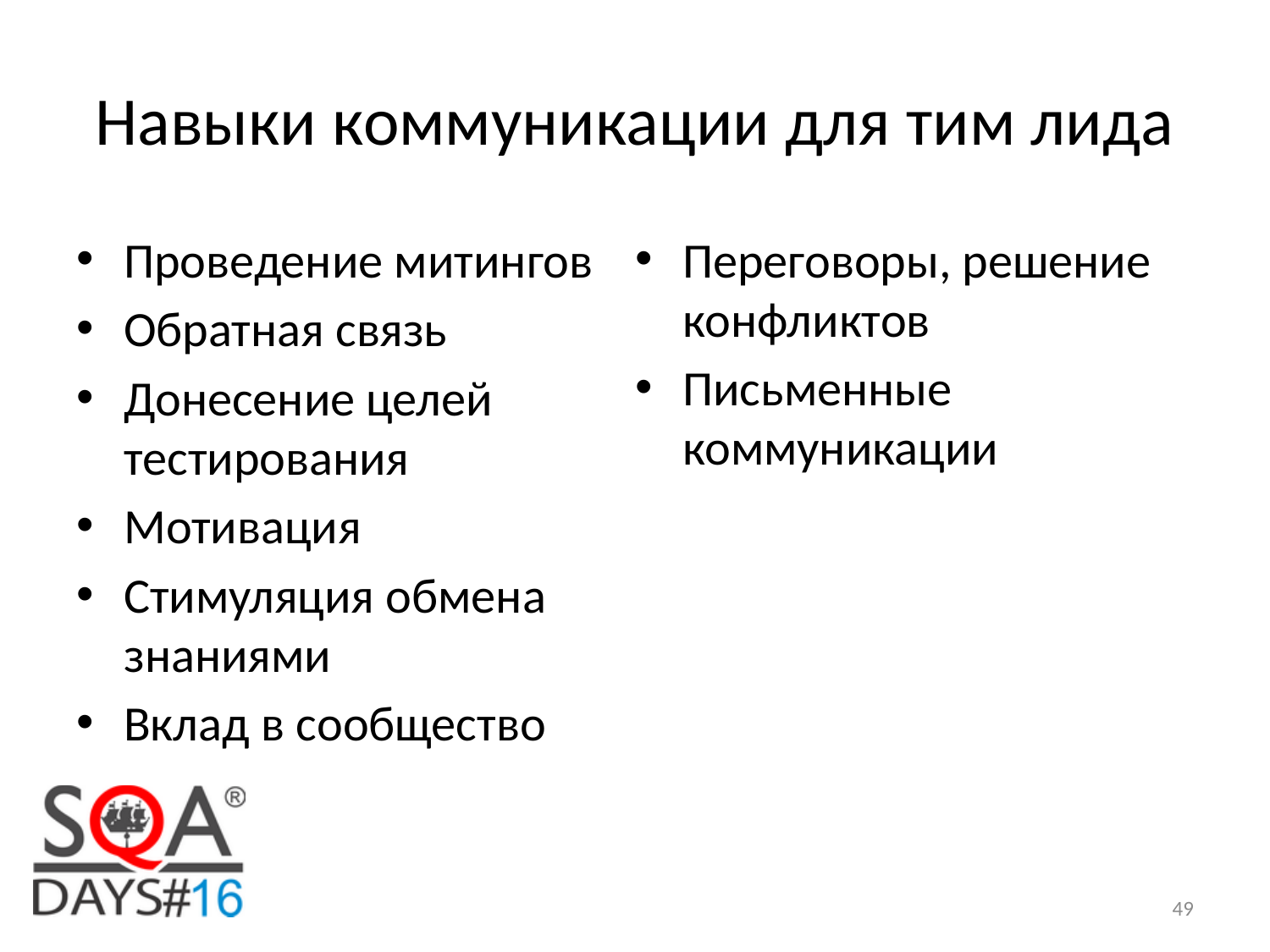

# Навыки коммуникации для тим лида
Проведение митингов
Обратная связь
Донесение целей тестирования
Мотивация
Стимуляция обмена знаниями
Вклад в сообщество
Переговоры, решение конфликтов
Письменные коммуникации
49